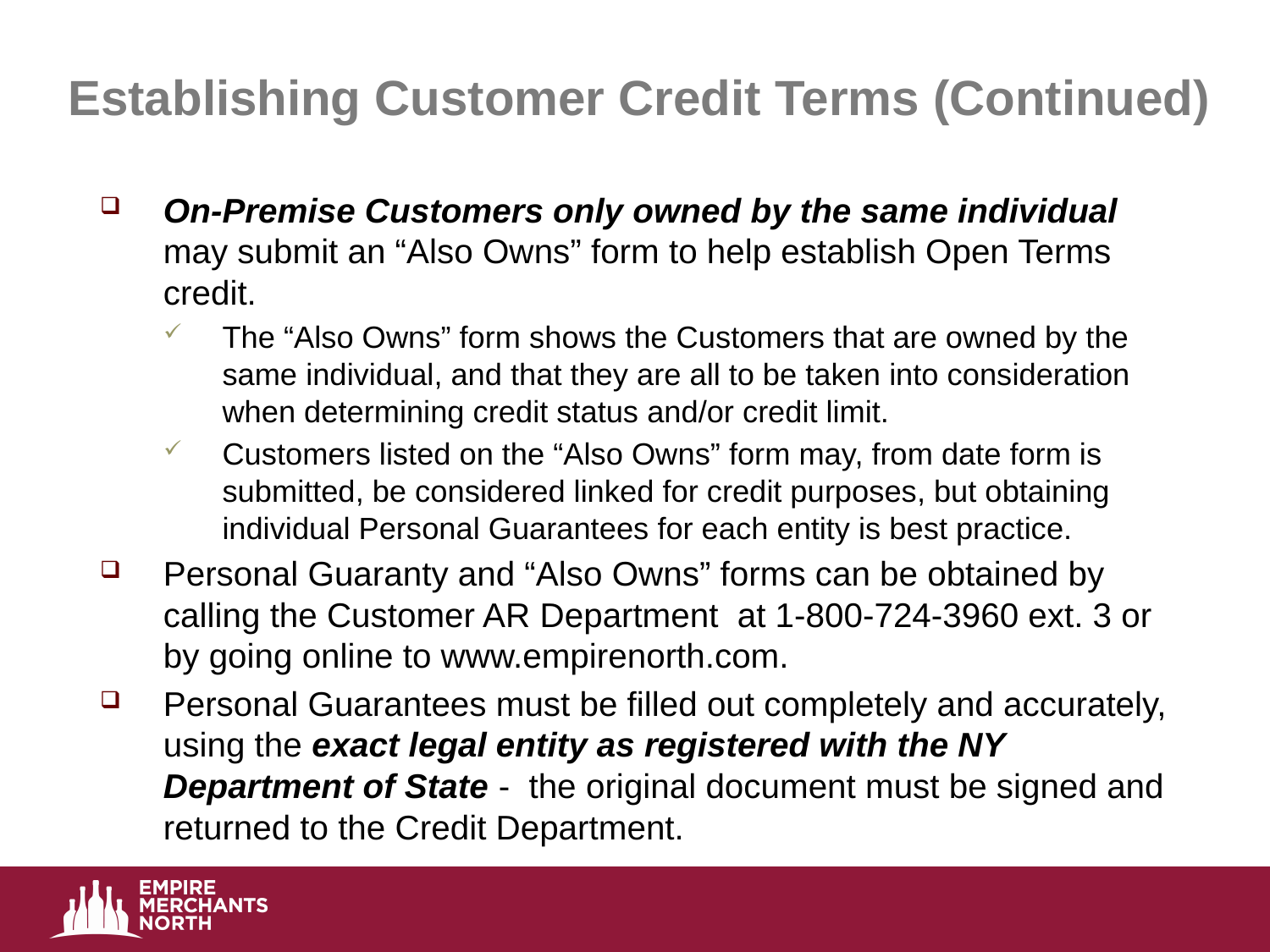

# Establishing Customer Credit Terms (Continued)
On-Premise Customers only owned by the same individual may submit an “Also Owns” form to help establish Open Terms credit.
The “Also Owns” form shows the Customers that are owned by the same individual, and that they are all to be taken into consideration when determining credit status and/or credit limit.
Customers listed on the “Also Owns” form may, from date form is submitted, be considered linked for credit purposes, but obtaining individual Personal Guarantees for each entity is best practice.
Personal Guaranty and “Also Owns” forms can be obtained by calling the Customer AR Department  at 1-800-724-3960 ext. 3 or by going online to www.empirenorth.com.
Personal Guarantees must be filled out completely and accurately, using the exact legal entity as registered with the NY Department of State -  the original document must be signed and returned to the Credit Department.